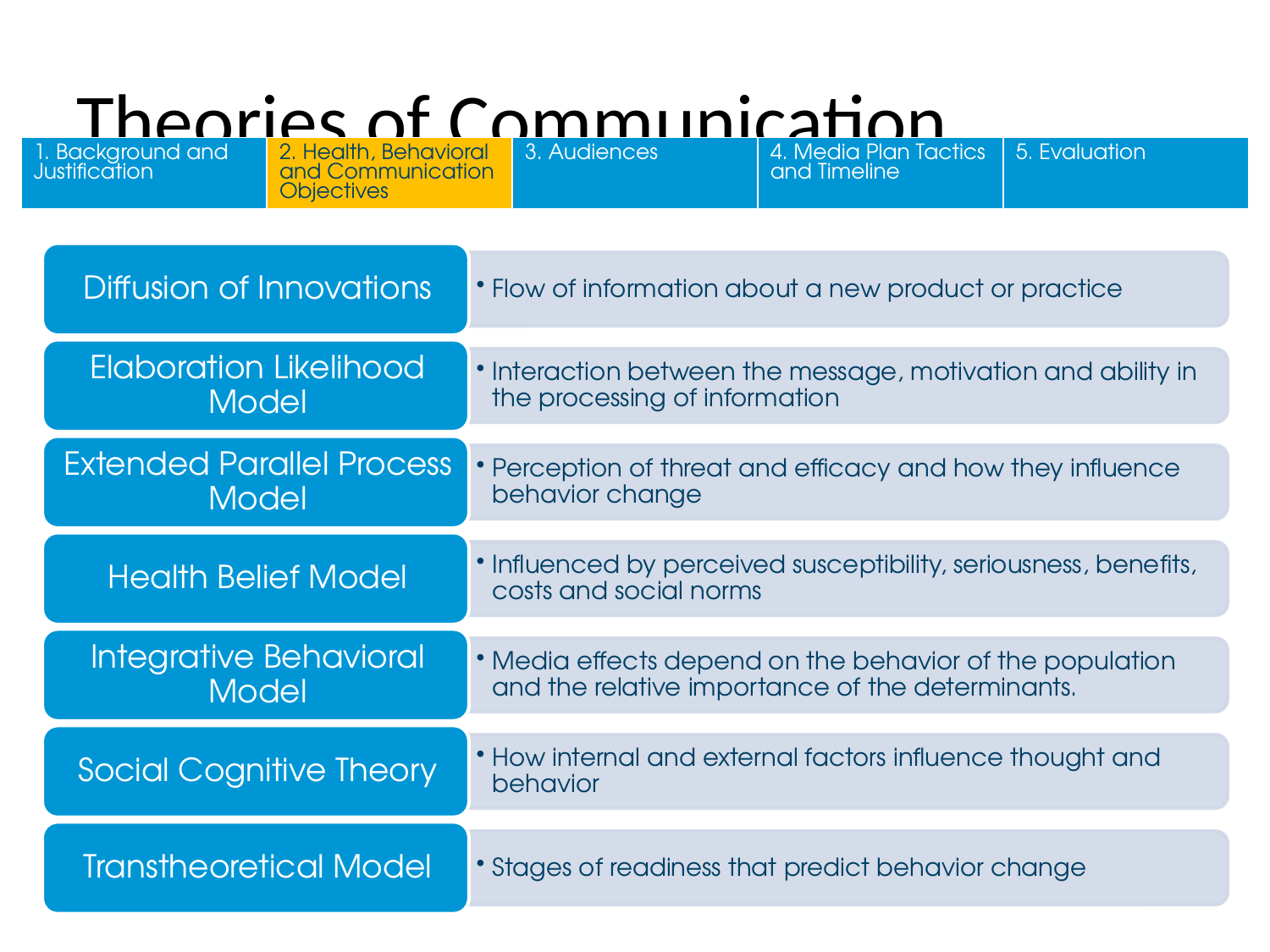

# Theories of Communication
| 1. Background and Justification | 2. Health, Behavioral and Communication Objectives | 3. Audiences | 4. Media Plan Tactics and Timeline | 5. Evaluation |
| --- | --- | --- | --- | --- |
Flow of information about a new product or practice
Diffusion of Innovations
Interaction between the message, motivation and ability in the processing of information
Elaboration Likelihood Model
Perception of threat and efficacy and how they influence behavior change
Extended Parallel Process Model
Influenced by perceived susceptibility, seriousness, benefits, costs and social norms
Health Belief Model
Media effects depend on the behavior of the population and the relative importance of the determinants.
Integrative Behavioral Model
How internal and external factors influence thought and behavior
Social Cognitive Theory
Stages of readiness that predict behavior change
Transtheoretical Model